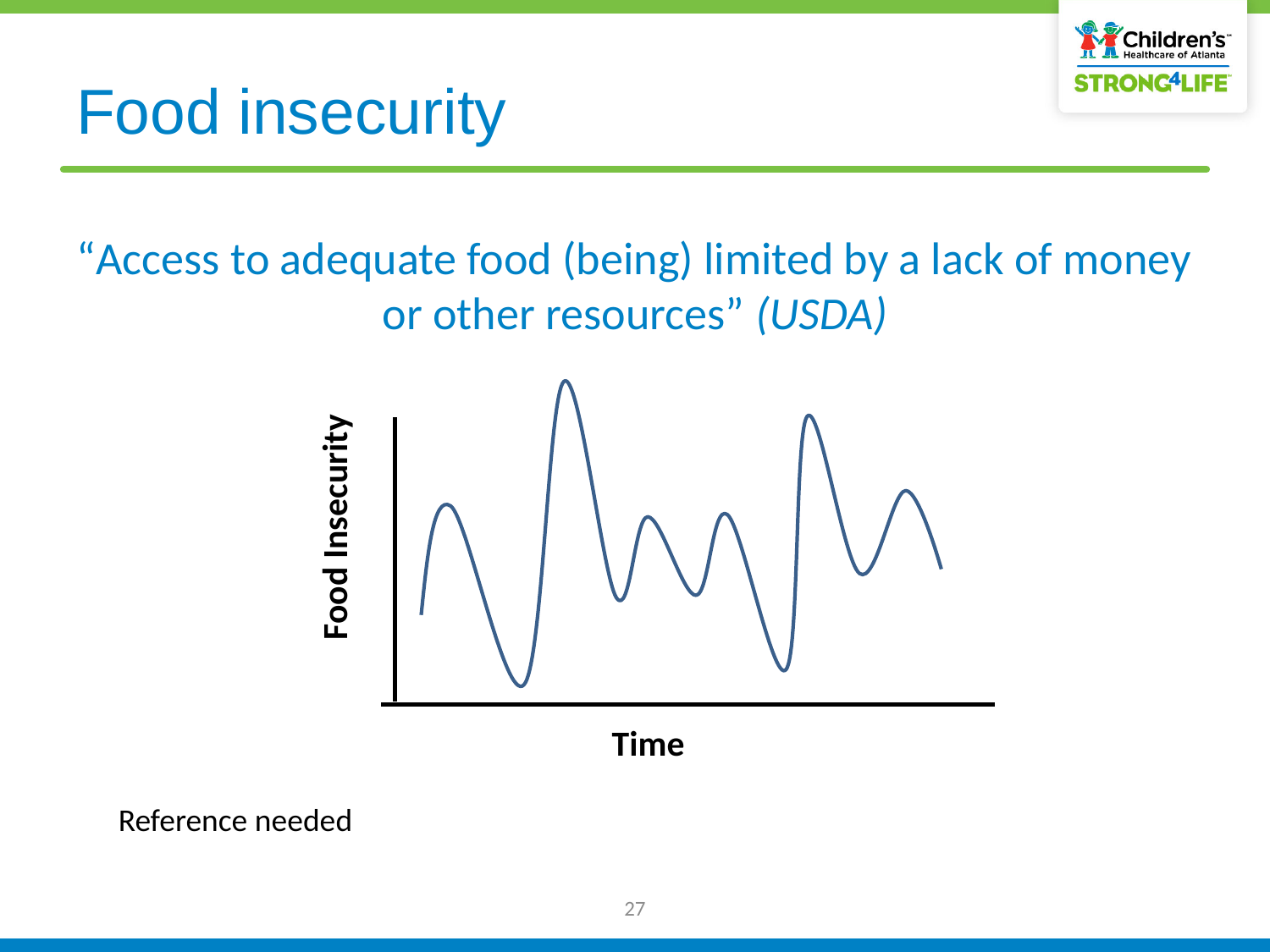

# Food insecurity
“Access to adequate food (being) limited by a lack of money or other resources” (USDA)

Food Insecurity
Time

Reference needed